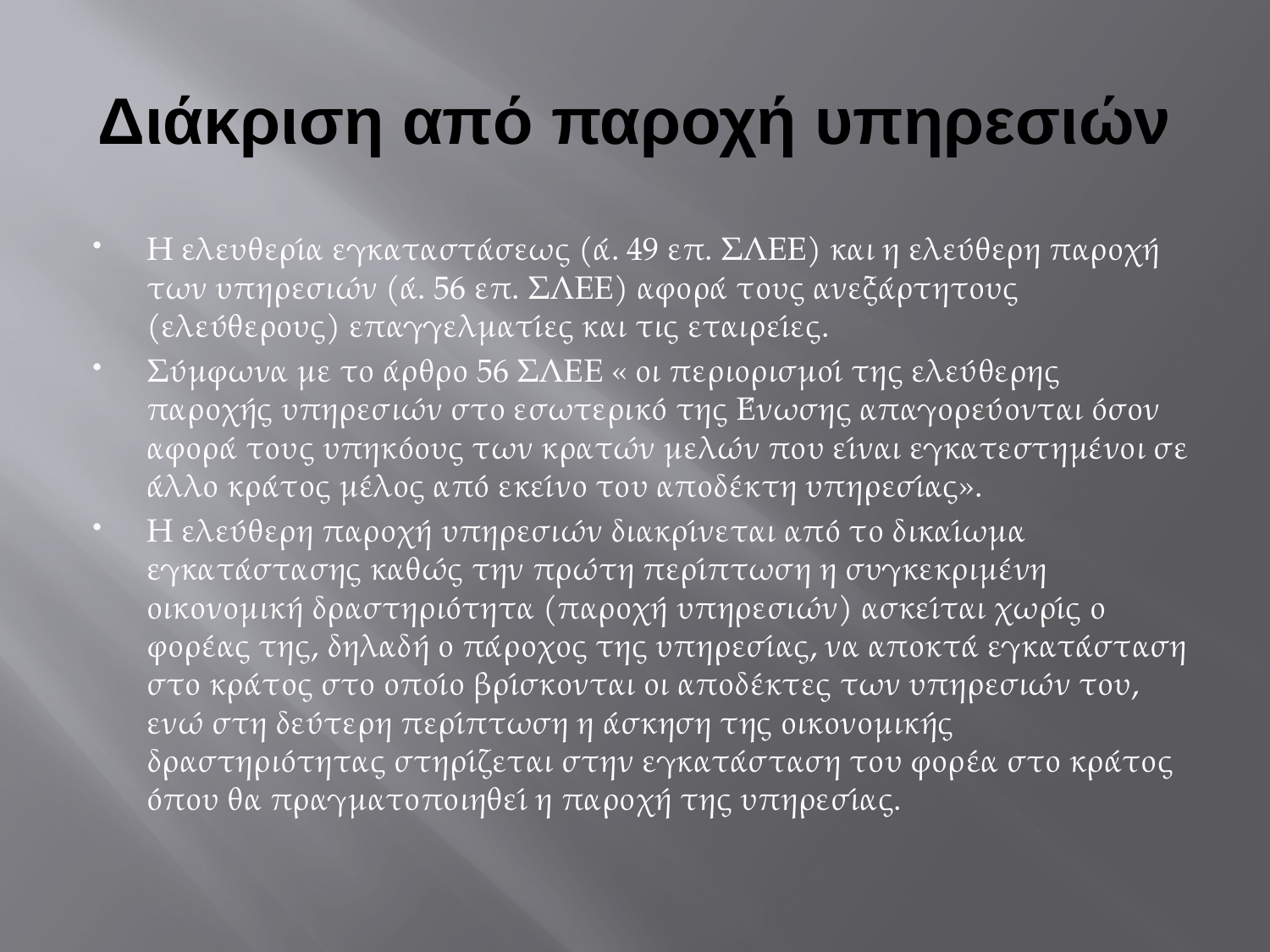

# Διάκριση από παροχή υπηρεσιών
Η ελευθερία εγκαταστάσεως (ά. 49 επ. ΣΛΕΕ) και η ελεύθερη παροχή των υπηρεσιών (ά. 56 επ. ΣΛΕΕ) αφορά τους ανεξάρτητους (ελεύθερους) επαγγελματίες και τις εταιρείες.
Σύμφωνα με το άρθρο 56 ΣΛΕΕ « οι περιορισμοί της ελεύθερης παροχής υπηρεσιών στο εσωτερικό της Ένωσης απαγορεύονται όσον αφορά τους υπηκόους των κρατών μελών που είναι εγκατεστημένοι σε άλλο κράτος μέλος από εκείνο του αποδέκτη υπηρεσίας».
Η ελεύθερη παροχή υπηρεσιών διακρίνεται από το δικαίωμα εγκατάστασης καθώς την πρώτη περίπτωση η συγκεκριμένη οικονομική δραστηριότητα (παροχή υπηρεσιών) ασκείται χωρίς ο φορέας της, δηλαδή ο πάροχος της υπηρεσίας, να αποκτά εγκατάσταση στο κράτος στο οποίο βρίσκονται οι αποδέκτες των υπηρεσιών του, ενώ στη δεύτερη περίπτωση η άσκηση της οικονομικής δραστηριότητας στηρίζεται στην εγκατάσταση του φορέα στο κράτος όπου θα πραγματοποιηθεί η παροχή της υπηρεσίας.